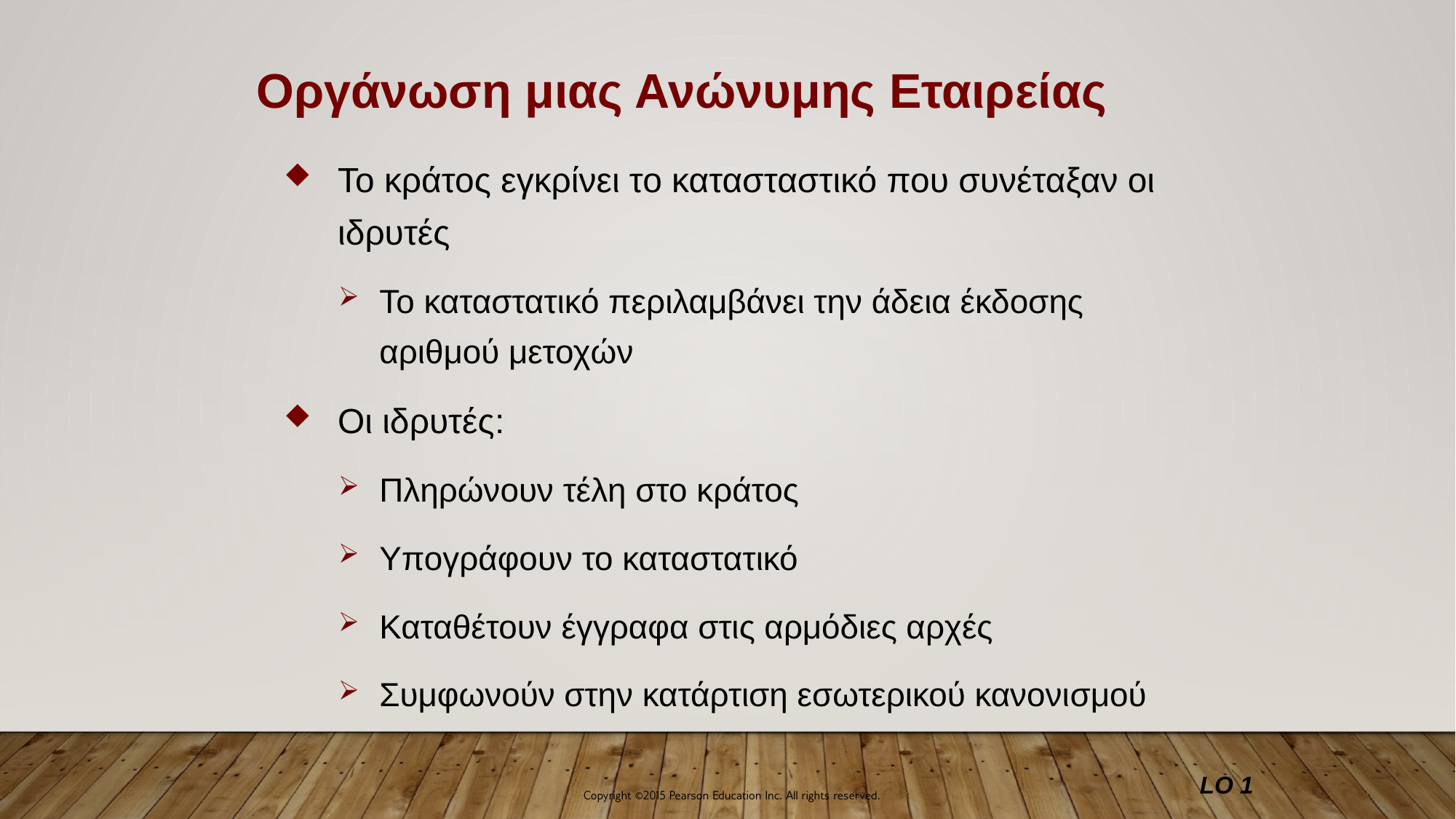

Οργάνωση μιας Ανώνυμης Εταιρείας
Το κράτος εγκρίνει το κατασταστικό που συνέταξαν οι  ιδρυτές
Το καταστατικό περιλαμβάνει την άδεια έκδοσης αριθμού μετοχών
Οι ιδρυτές:
Πληρώνουν τέλη στο κράτος
Υπογράφουν το καταστατικό
Καταθέτουν έγγραφα στις αρμόδιες αρχές
Συμφωνούν στην κατάρτιση εσωτερικού κανονισμού
LO 1
Copyright ©2015 Pearson Education Inc. All rights reserved.